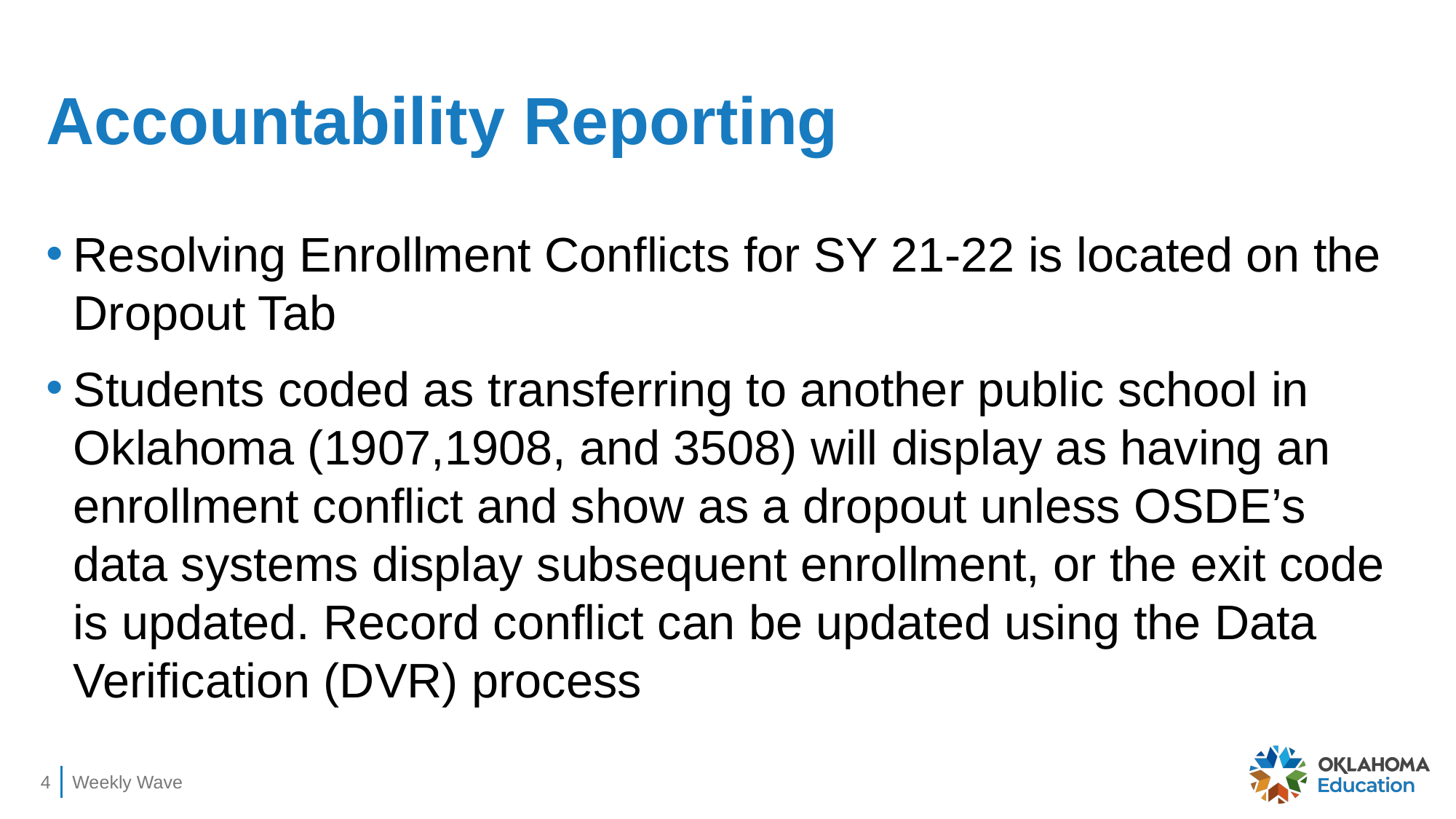

# Accountability Reporting
Resolving Enrollment Conflicts for SY 21-22 is located on the Dropout Tab
Students coded as transferring to another public school in Oklahoma (1907,1908, and 3508) will display as having an enrollment conflict and show as a dropout unless OSDE’s data systems display subsequent enrollment, or the exit code is updated. Record conflict can be updated using the Data Verification (DVR) process

4
Weekly Wave